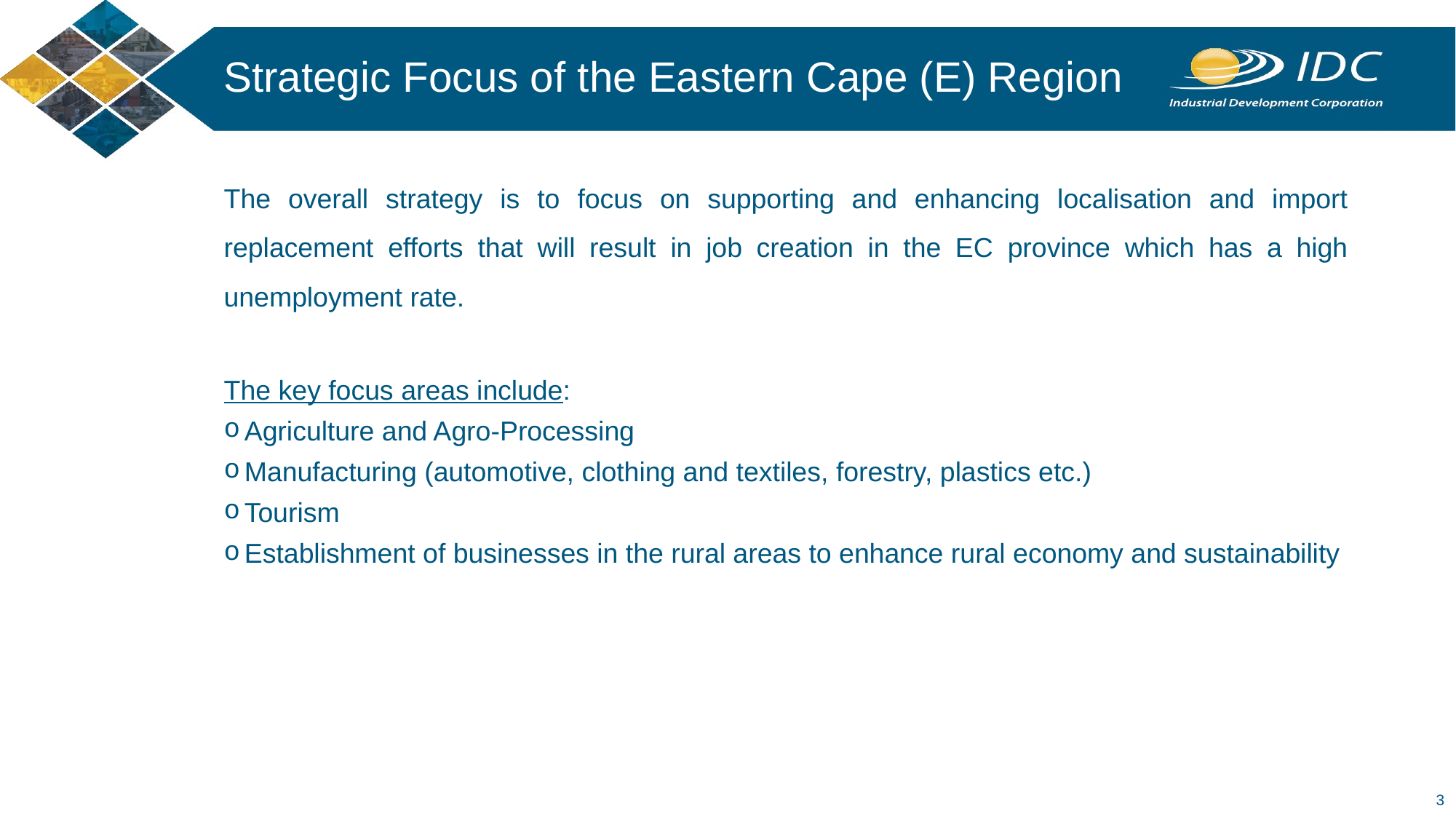

# Strategic Focus of the Eastern Cape (E) Region
The overall strategy is to focus on supporting and enhancing localisation and import replacement efforts that will result in job creation in the EC province which has a high unemployment rate.

The key focus areas include:
Agriculture and Agro-Processing
Manufacturing (automotive, clothing and textiles, forestry, plastics etc.)
Tourism
Establishment of businesses in the rural areas to enhance rural economy and sustainability

3